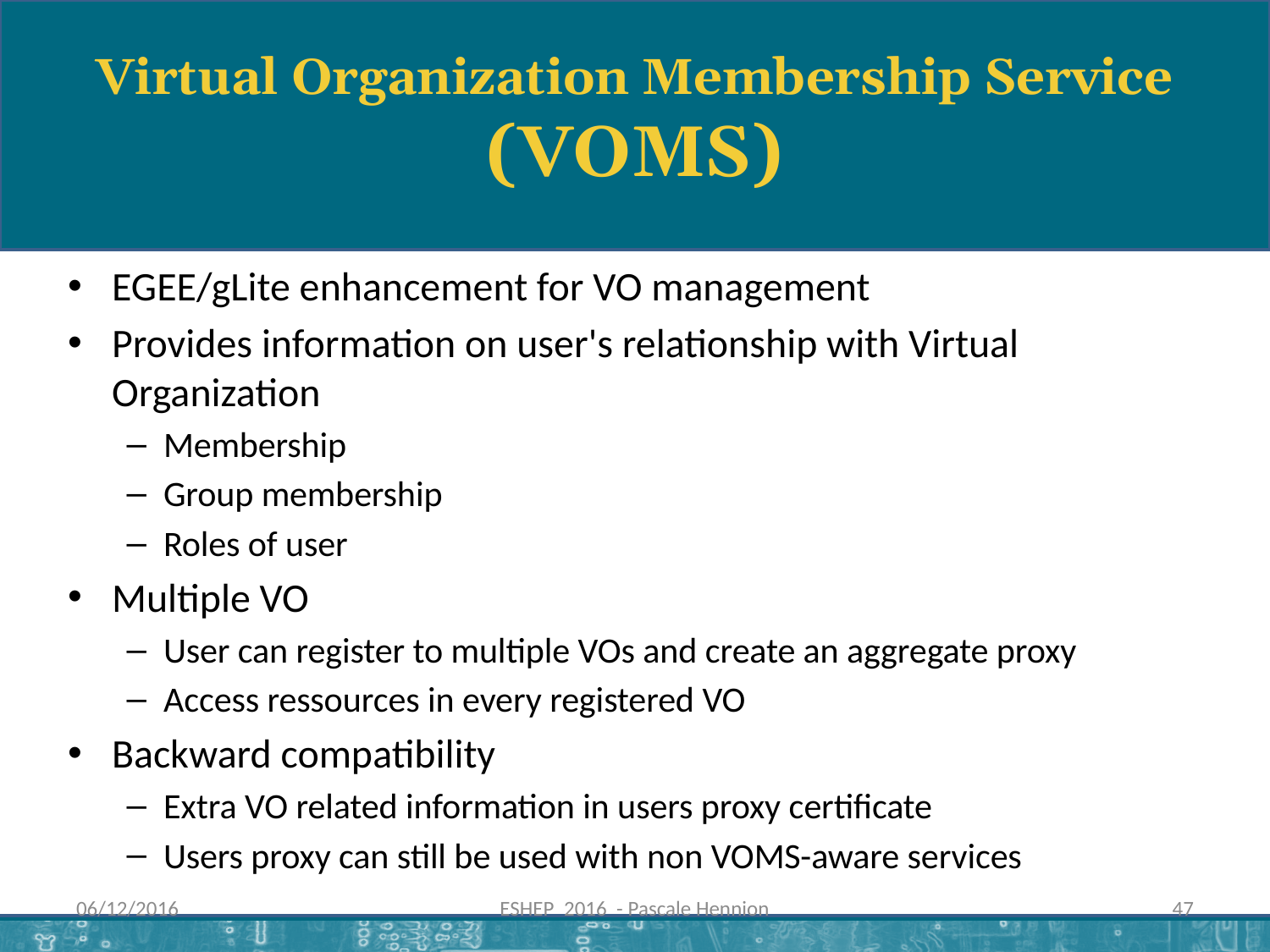

# Virtual Organization Membership Service (VOMS)
EGEE/gLite enhancement for VO management
Provides information on user's relationship with Virtual Organization
Membership
Group membership
Roles of user
Multiple VO
User can register to multiple VOs and create an aggregate proxy
Access ressources in every registered VO
Backward compatibility
Extra VO related information in users proxy certificate
Users proxy can still be used with non VOMS-aware services

06/12/2016
ESHEP  2016  - Pascale Hennion
47